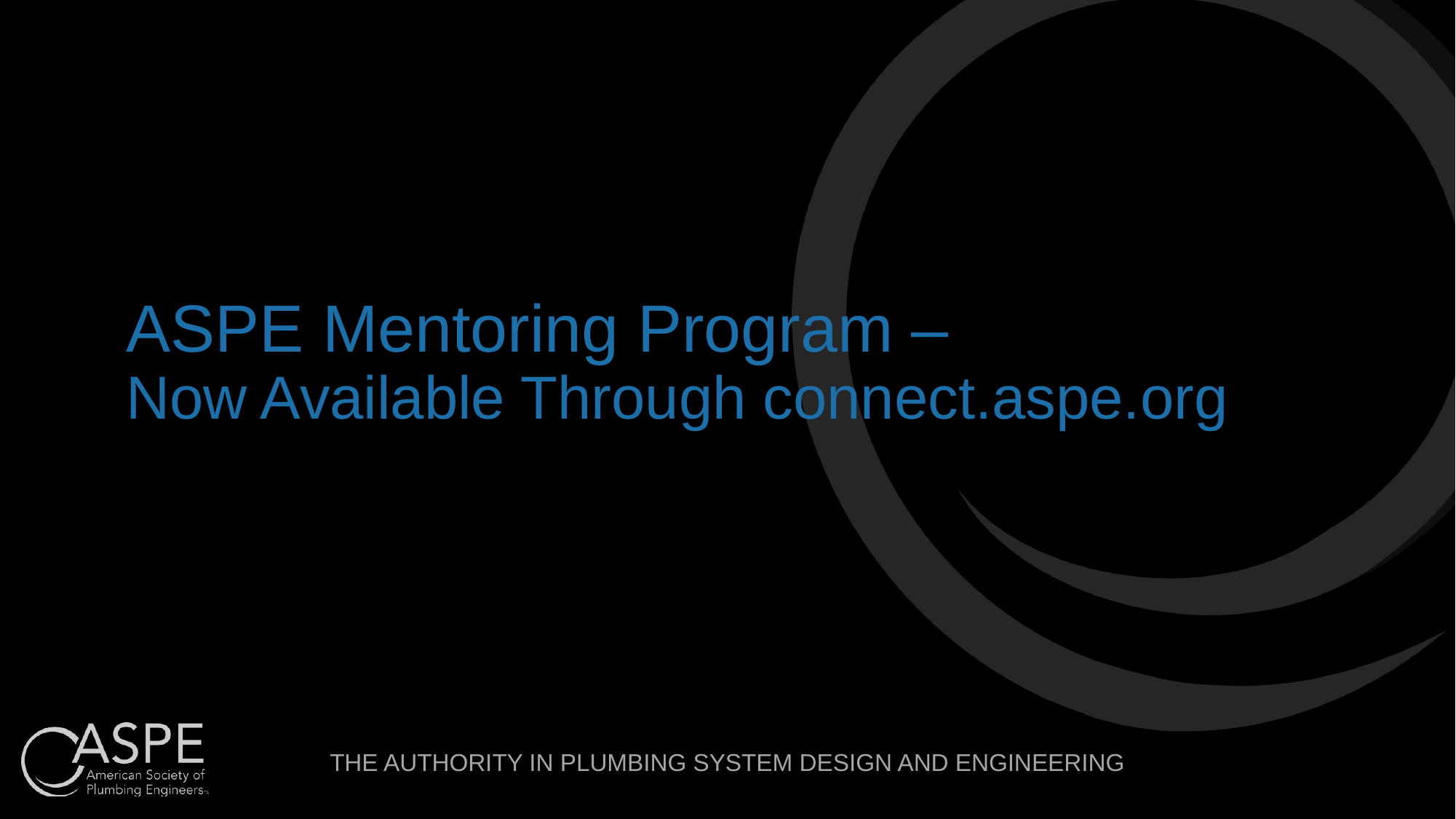

# ASPE Mentoring Program – Now Available Through connect.aspe.org